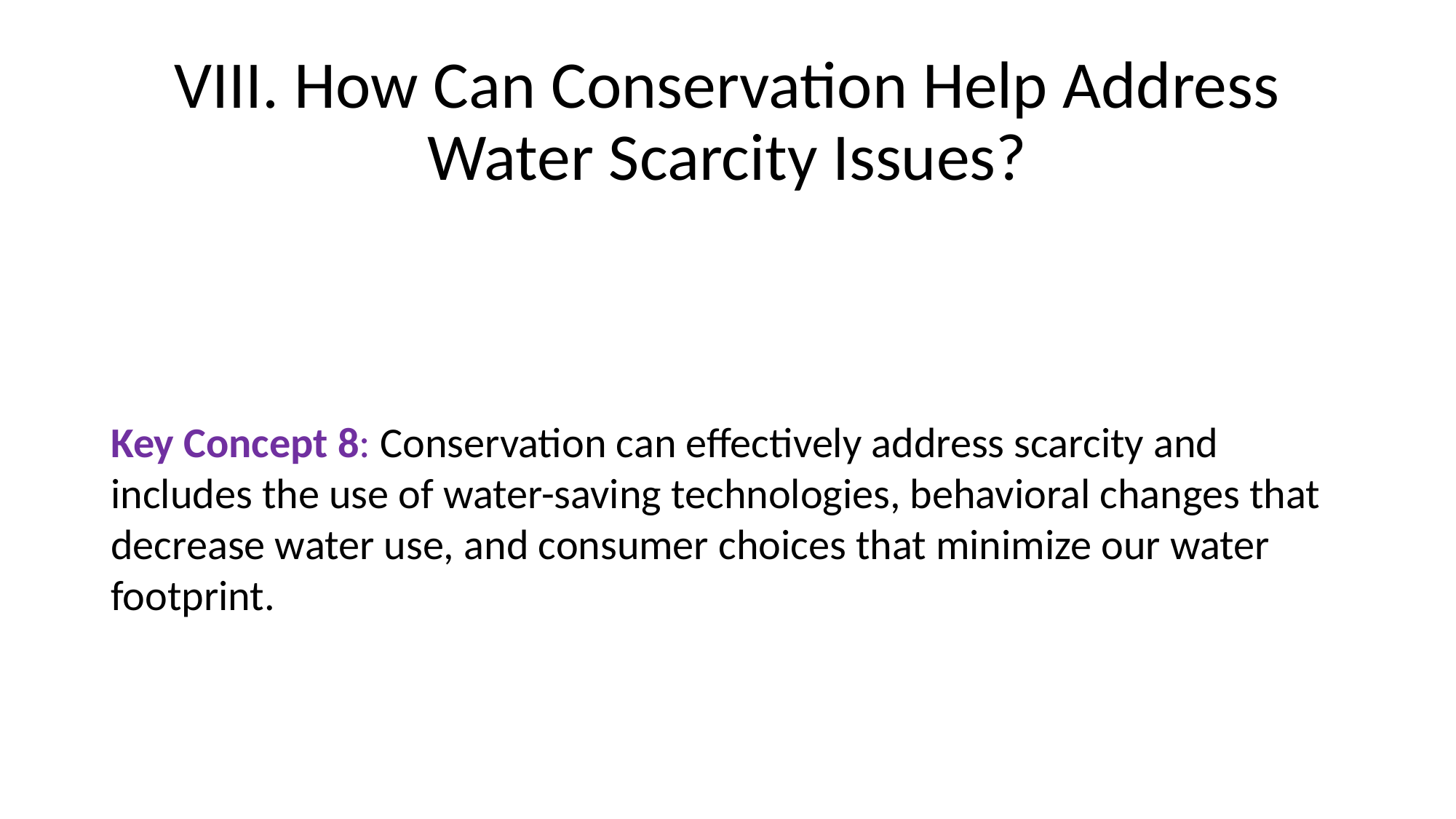

# VIII. How Can Conservation Help Address Water Scarcity Issues?
Key Concept 8: Conservation can effectively address scarcity and includes the use of water-saving technologies, behavioral changes that decrease water use, and consumer choices that minimize our water footprint.